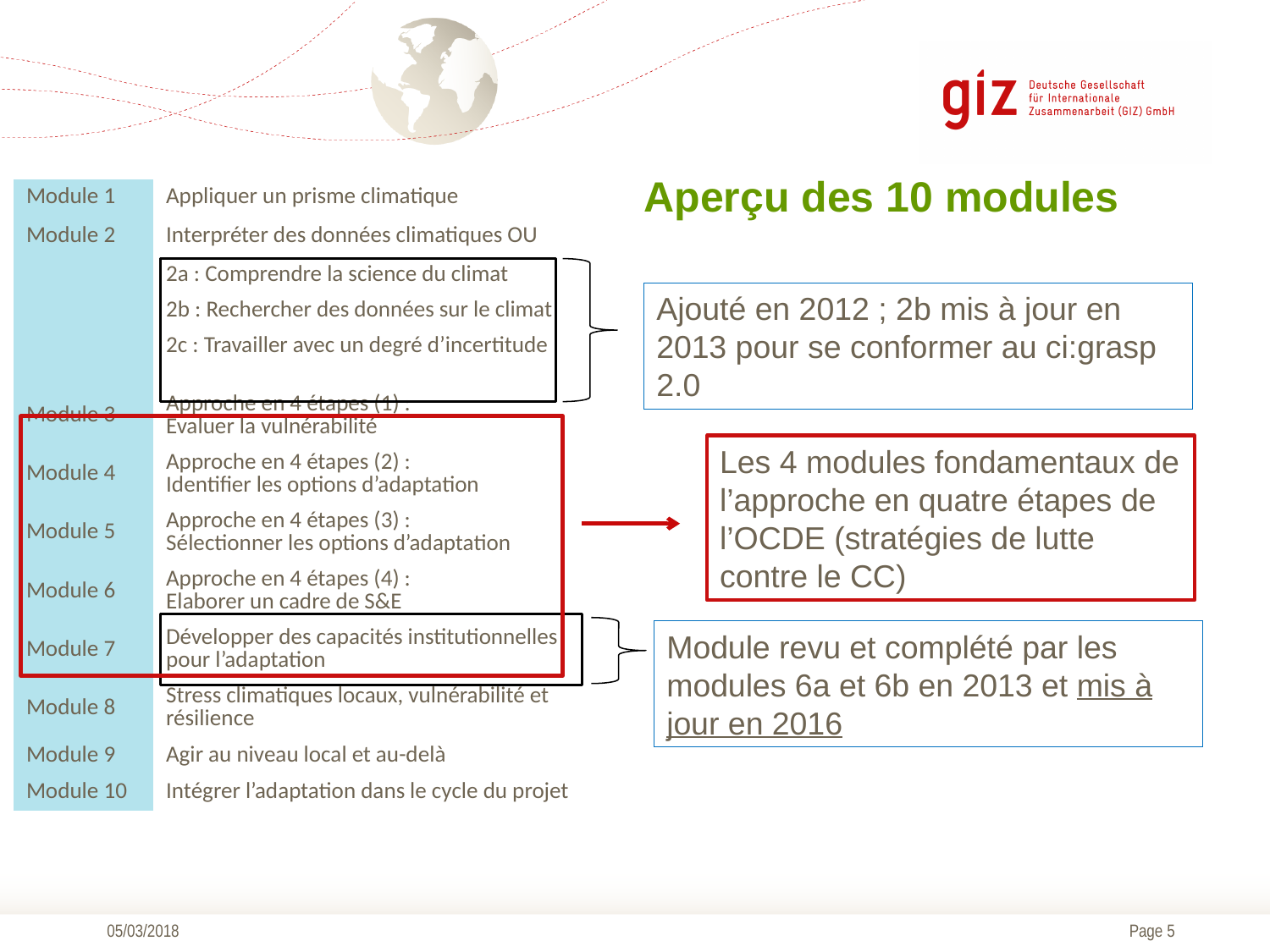

Aperçu des 10 modules
| Module 1 | Appliquer un prisme climatique |
| --- | --- |
| Module 2 | Interpréter des données climatiques OU |
|  | 2a : Comprendre la science du climat |
|  | 2b : Rechercher des données sur le climat |
|  | 2c : Travailler avec un degré d’incertitude |
| Module 3 | Approche en 4 étapes (1) : Evaluer la vulnérabilité |
| Module 4 | Approche en 4 étapes (2) : Identifier les options d’adaptation |
| Module 5 | Approche en 4 étapes (3) : Sélectionner les options d’adaptation |
| Module 6 | Approche en 4 étapes (4) : Elaborer un cadre de S&E |
| Module 7 | Développer des capacités institutionnelles pour l’adaptation |
| Module 8 | Stress climatiques locaux, vulnérabilité et résilience |
| Module 9 | Agir au niveau local et au-delà |
| Module 10 | Intégrer l’adaptation dans le cycle du projet |

Ajouté en 2012 ; 2b mis à jour en 2013 pour se conformer au ci:grasp 2.0

Les 4 modules fondamentaux de l’approche en quatre étapes de l’OCDE (stratégies de lutte contre le CC)

Module revu et complété par les modules 6a et 6b en 2013 et mis à jour en 2016
05/03/2018